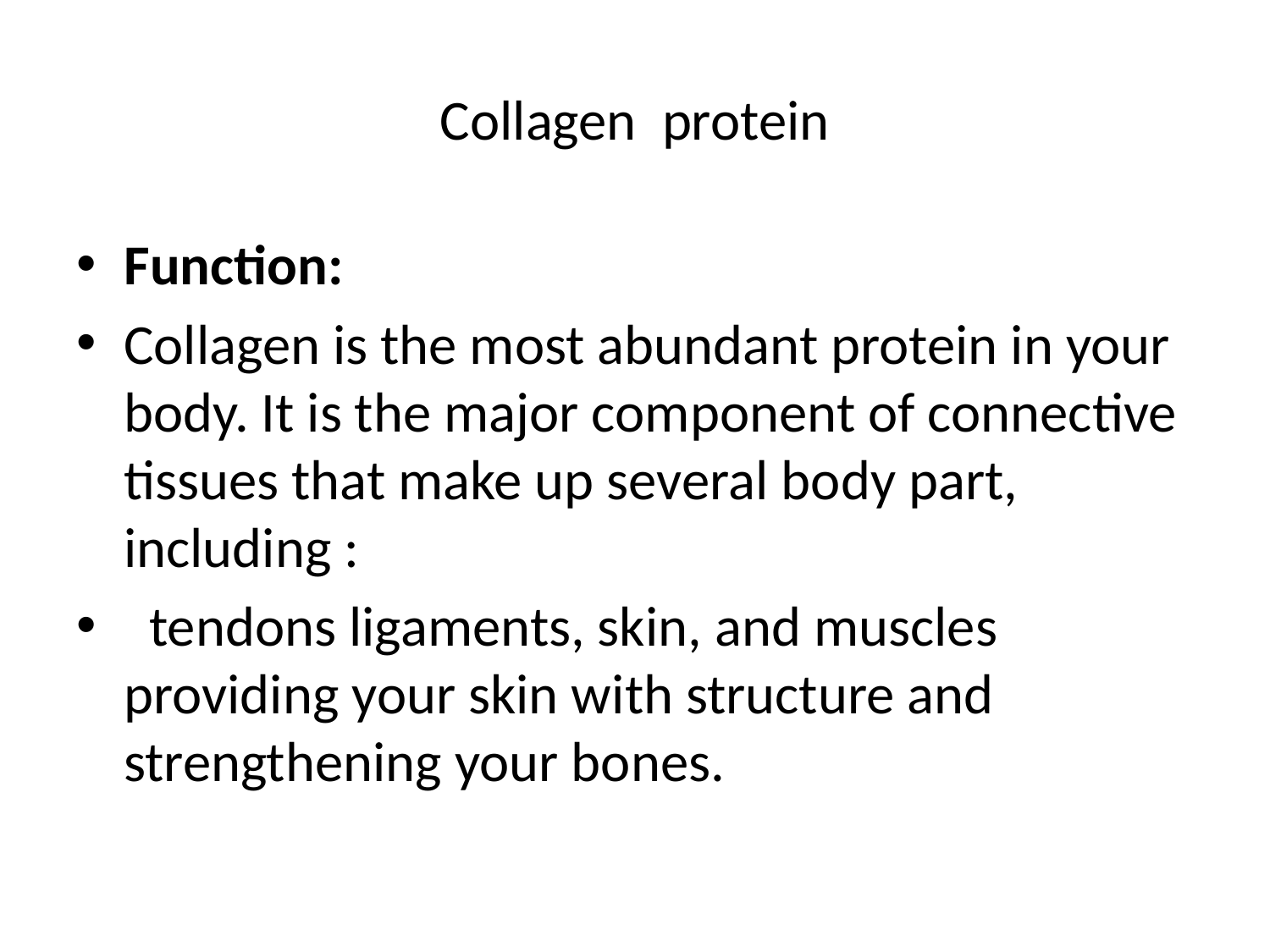

# Collagen  protein
Function:
Collagen is the most abundant protein in your body. It is the major component of connective tissues that make up several body part, including :
  tendons ligaments, skin, and muscles providing your skin with structure and strengthening your bones.